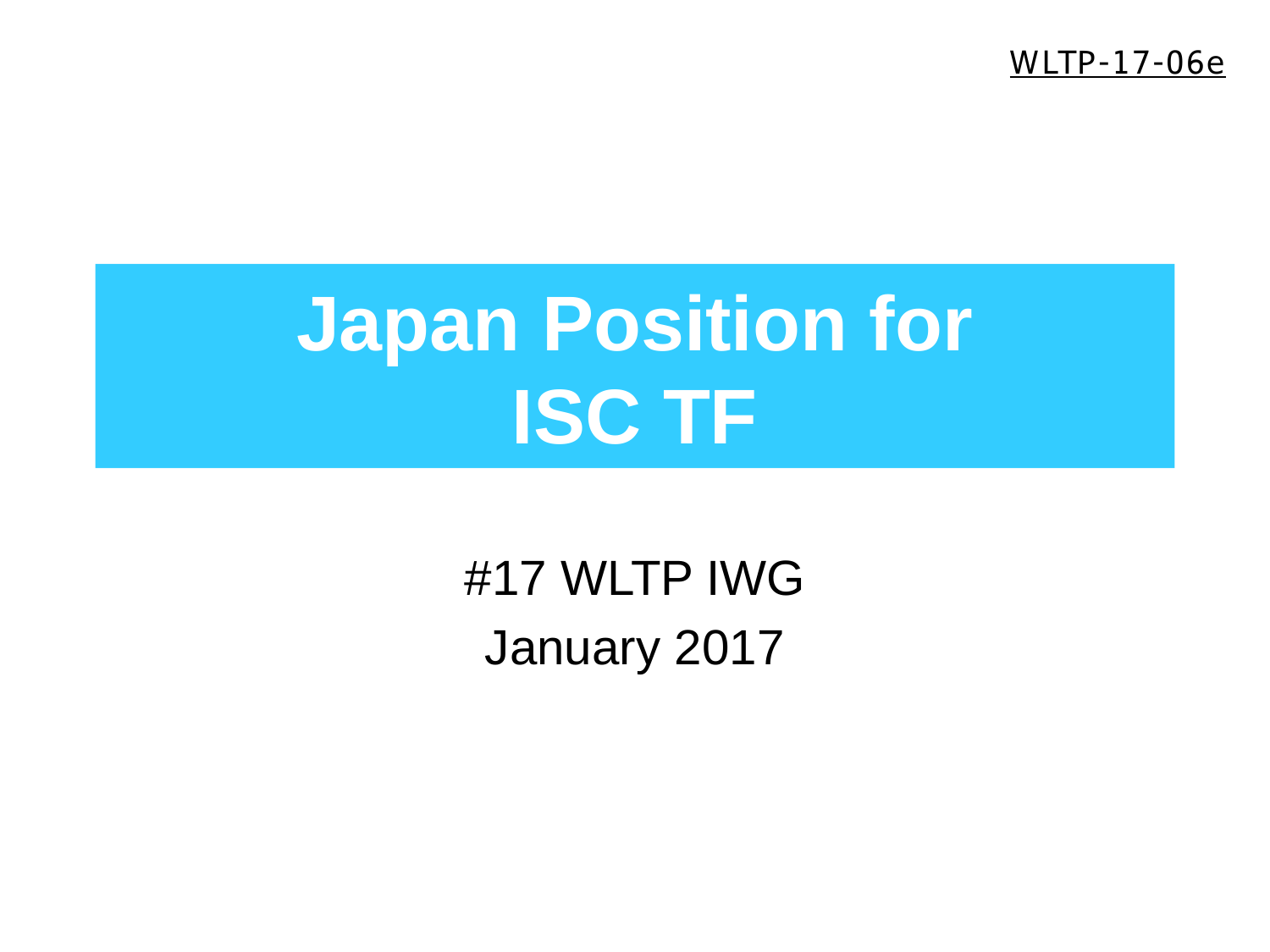

WLTP-17-06e
# Japan Position for ISC TF
#17 WLTP IWG
January 2017